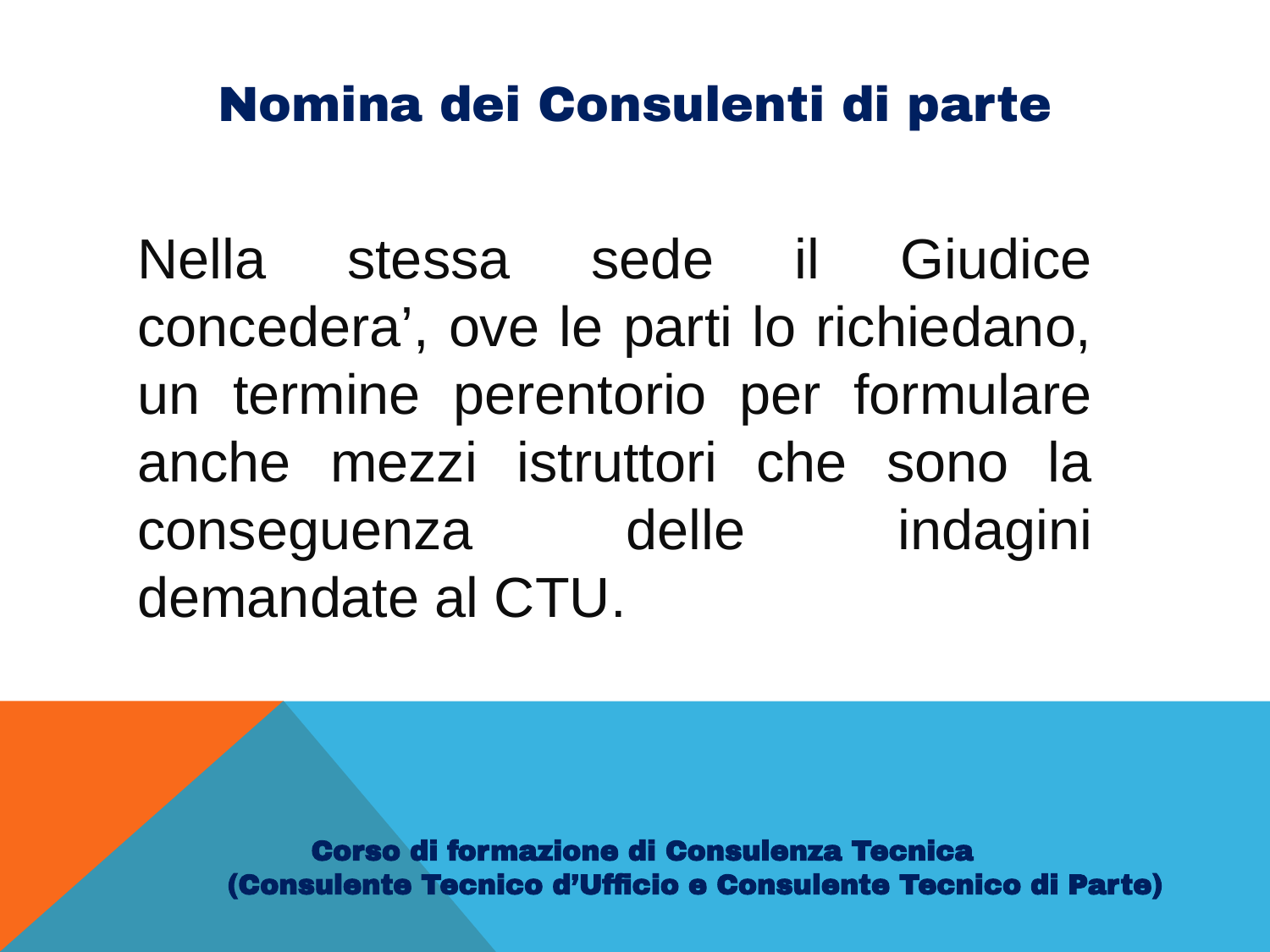

Nomina dei Consulenti di parte
Nella stessa sede il Giudice concedera’, ove le parti lo richiedano, un termine perentorio per formulare anche mezzi istruttori che sono la conseguenza delle indagini demandate al CTU.
         Corso di formazione di Consulenza Tecnica
(Consulente Tecnico d’Ufficio e Consulente Tecnico di Parte)